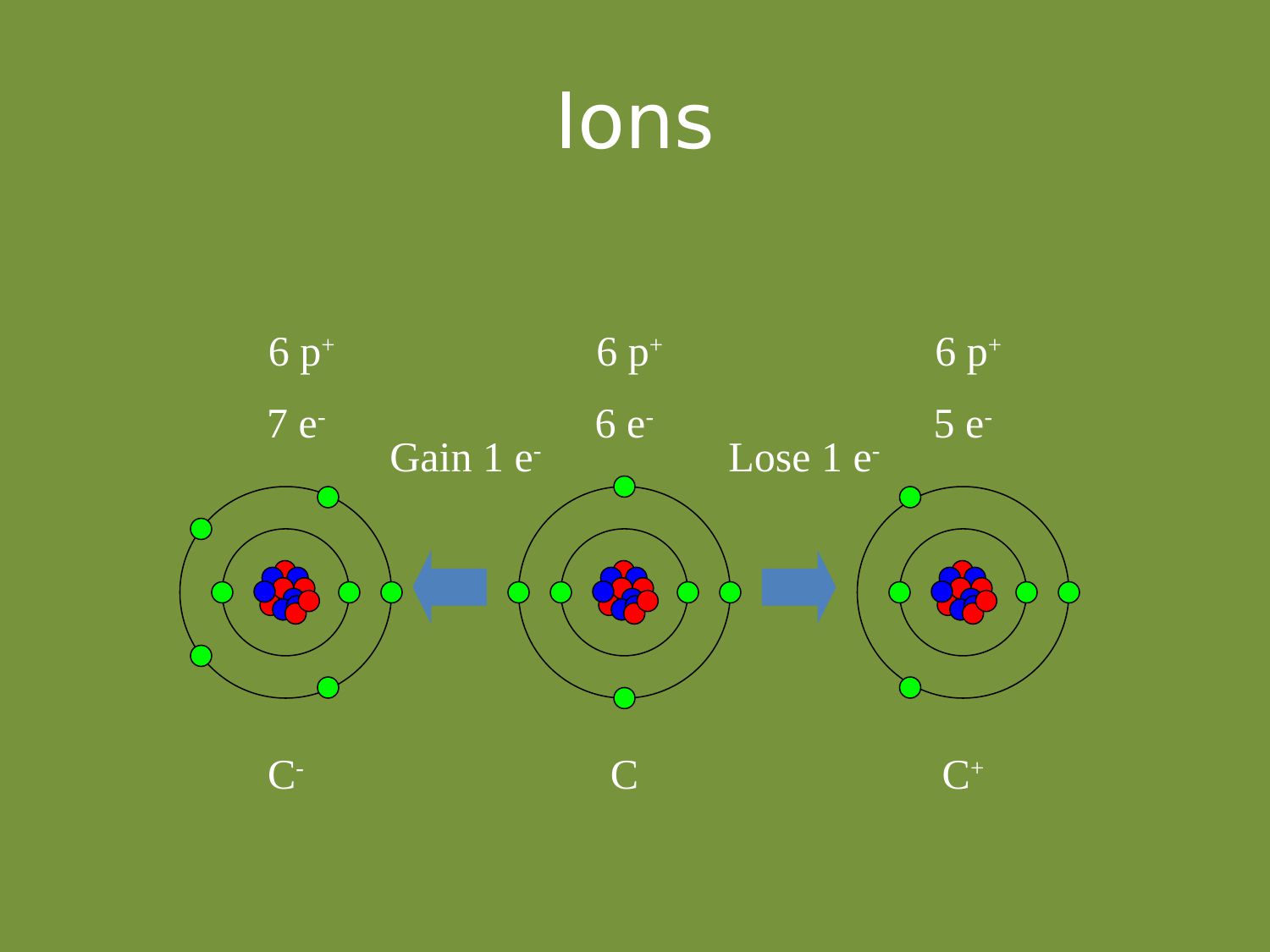

# Ions
 6 p+
7 e-
Gain 1 e-

C-
 6 p+
6 e-

C
 6 p+
5 e-
Lose 1 e-

C+